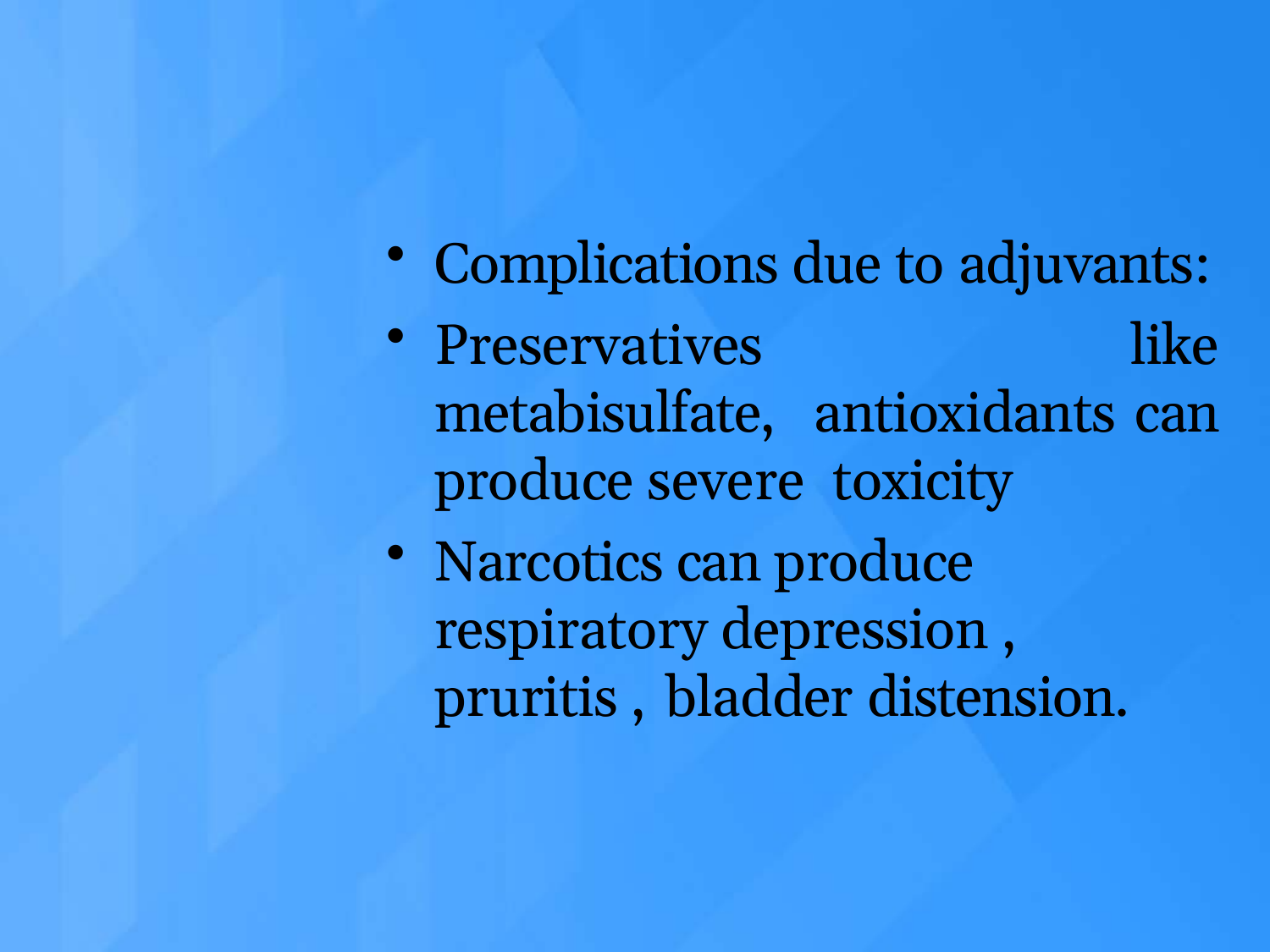

Complications due to adjuvants:
Preservatives like metabisulfate,  antioxidants can produce severe  toxicity
Narcotics can produce  respiratory depression , pruritis ,  bladder distension.